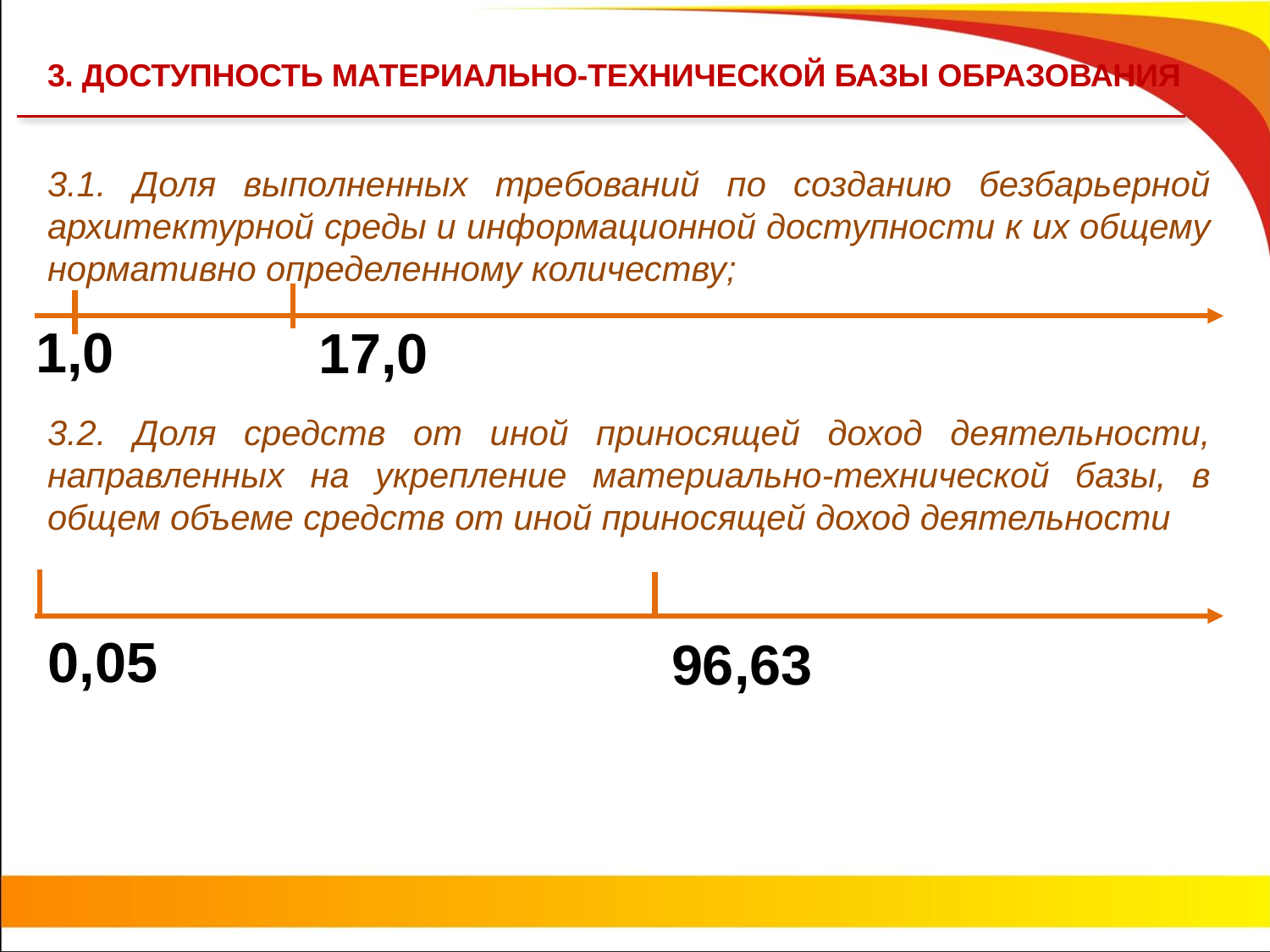

3. ДОСТУПНОСТЬ МАТЕРИАЛЬНО-ТЕХНИЧЕСКОЙ БАЗЫ ОБРАЗОВАНИЯ
3.1. Доля выполненных требований по созданию безбарьерной архитектурной среды и информационной доступности к их общему нормативно определенному количеству;
1,0
17,0
3.2. Доля средств от иной приносящей доход деятельности, направленных на укрепление материально-технической базы, в общем объеме средств от иной приносящей доход деятельности
0,05
96,63